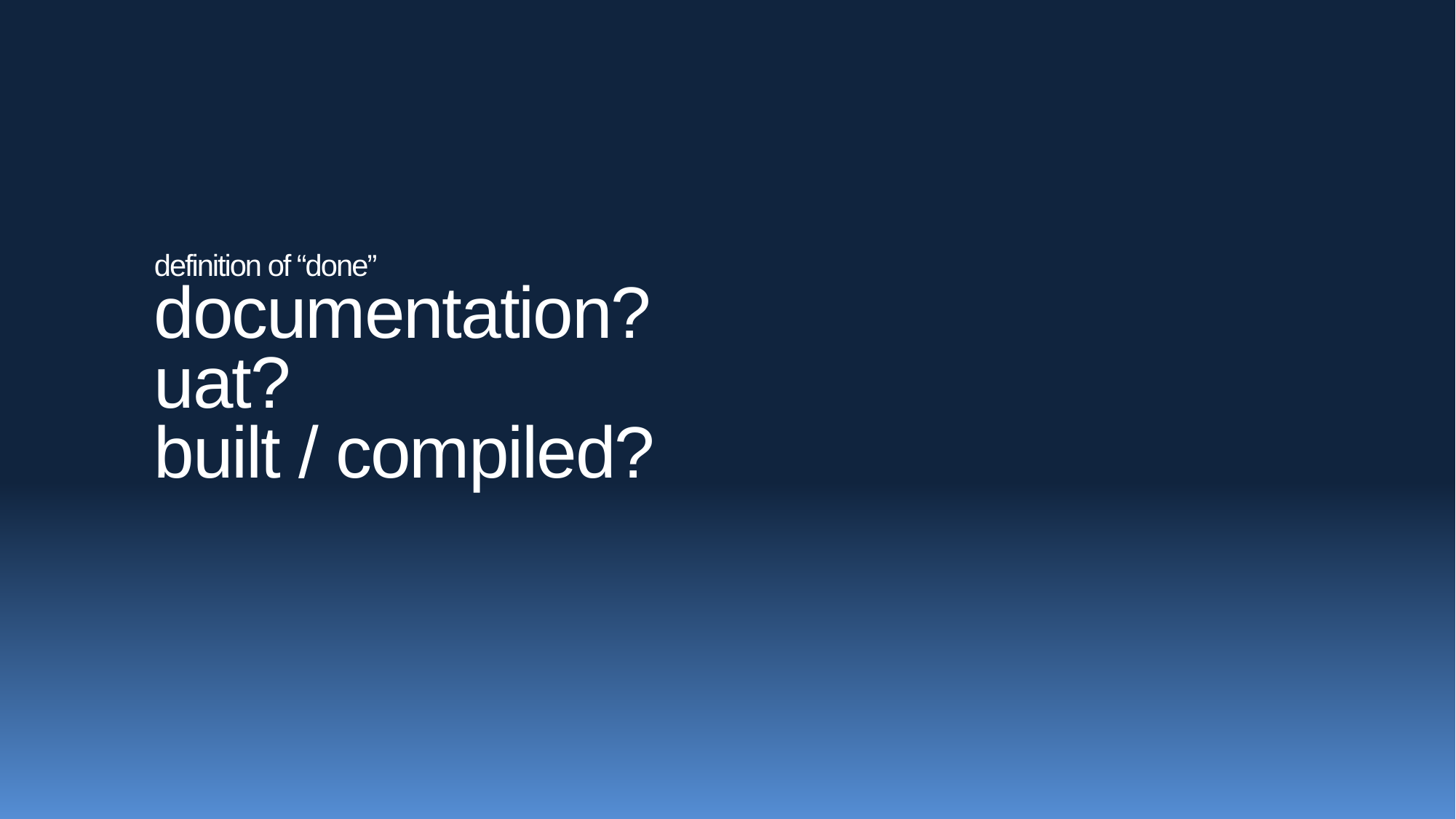

# definition of “done” documentation? uat? built / compiled?